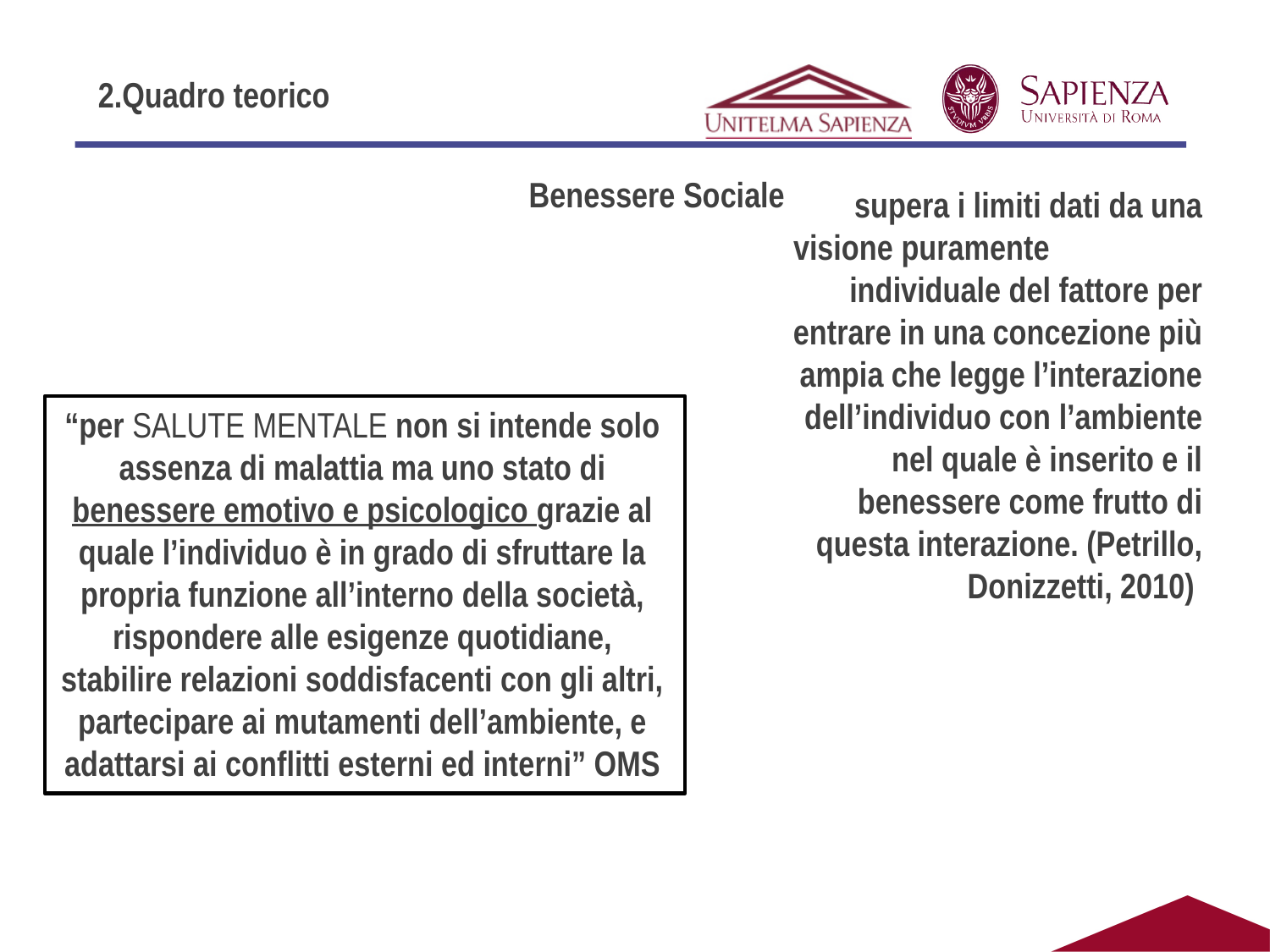

#
2.Quadro teorico
Benessere Sociale
supera i limiti dati da una visione puramente                    individuale del fattore per entrare in una concezione più ampia che legge l’interazione dell’individuo con l’ambiente nel quale è inserito e il benessere come frutto di questa interazione. (Petrillo, Donizzetti, 2010)
“per SALUTE MENTALE non si intende solo assenza di malattia ma uno stato di benessere emotivo e psicologico grazie al quale l’individuo è in grado di sfruttare la propria funzione all’interno della società, rispondere alle esigenze quotidiane, stabilire relazioni soddisfacenti con gli altri, partecipare ai mutamenti dell’ambiente, e adattarsi ai conflitti esterni ed interni” OMS